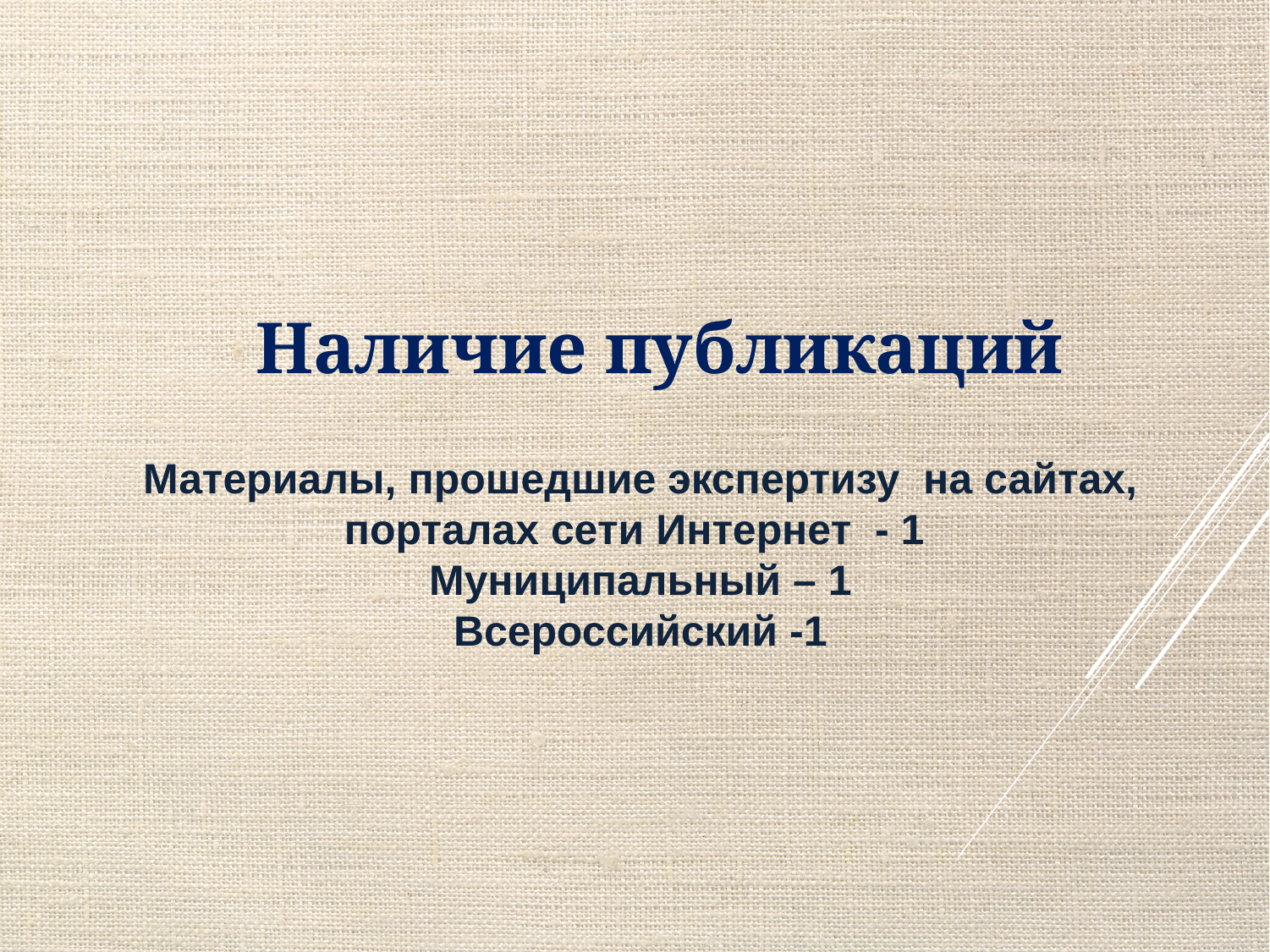

Наличие публикаций
Материалы, прошедшие экспертизу  на сайтах, порталах сети Интернет  - 1
Муниципальный – 1
Всероссийский -1